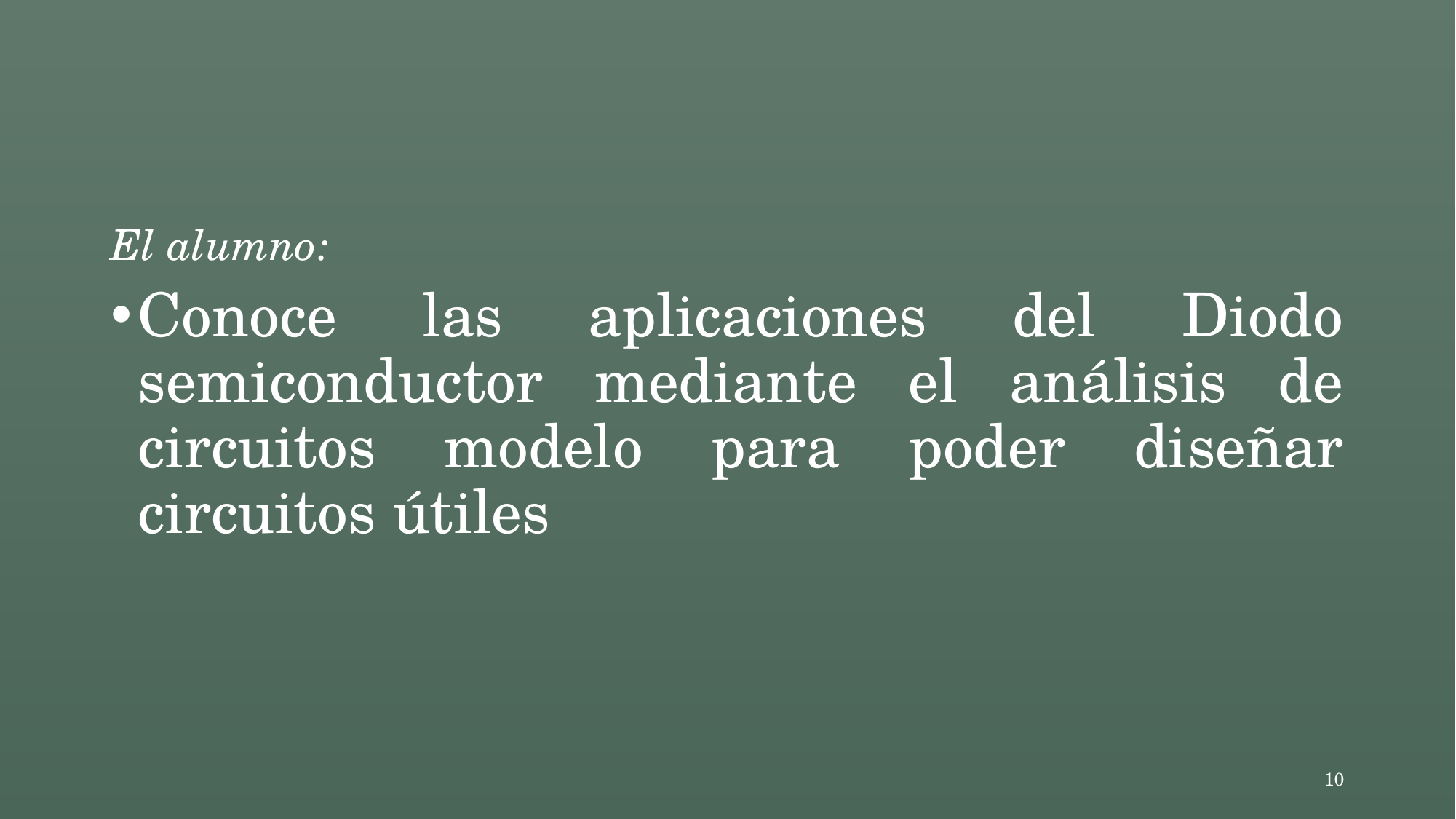

#
El alumno:
Conoce las aplicaciones del Diodo semiconductor mediante el análisis de circuitos modelo para poder diseñar circuitos útiles

10